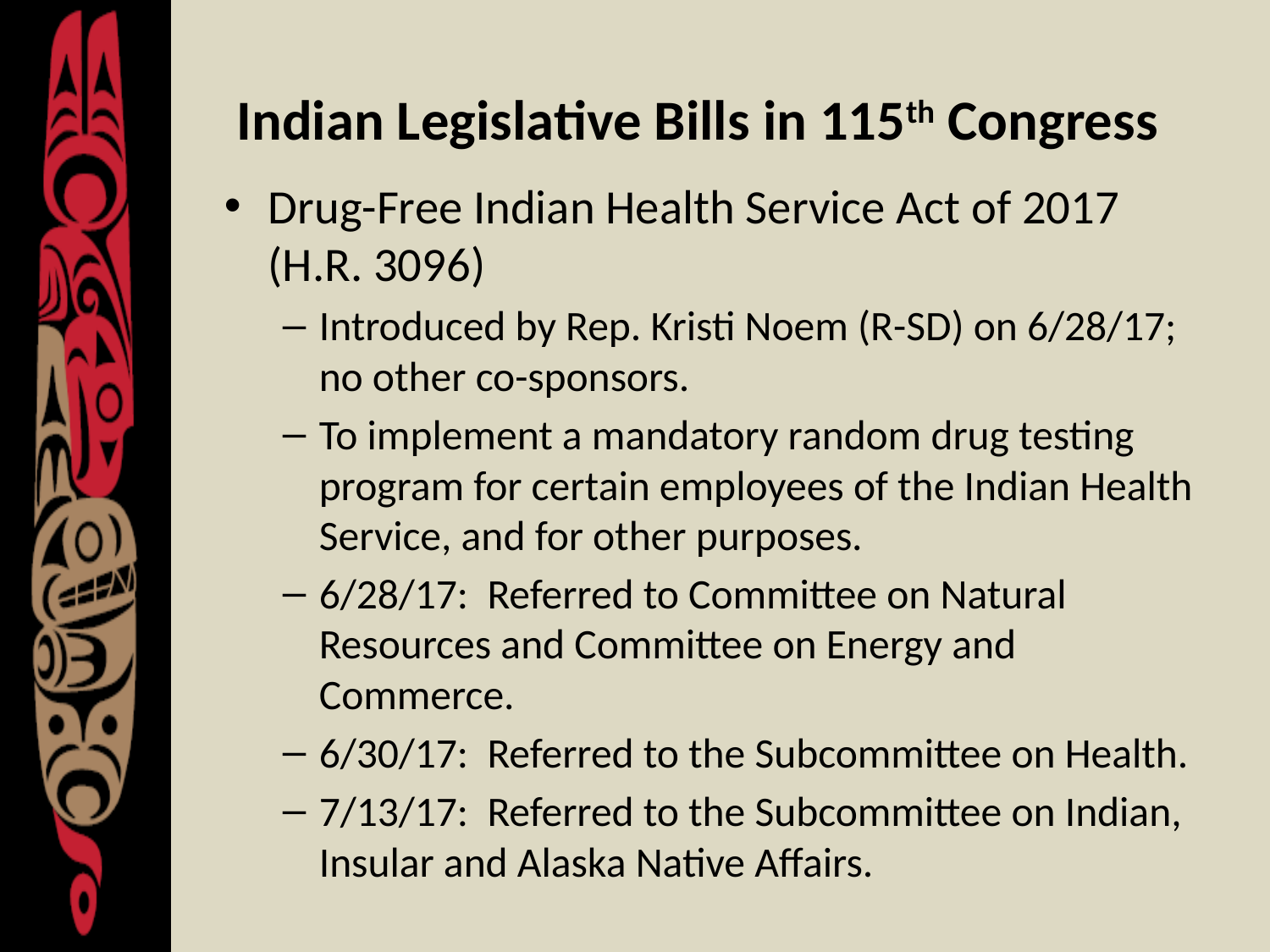

# Indian Legislative Bills in 115th Congress
Drug-Free Indian Health Service Act of 2017 (H.R. 3096)
Introduced by Rep. Kristi Noem (R-SD) on 6/28/17; no other co-sponsors.
To implement a mandatory random drug testing program for certain employees of the Indian Health Service, and for other purposes.
6/28/17:  Referred to Committee on Natural Resources and Committee on Energy and Commerce.
6/30/17:  Referred to the Subcommittee on Health.
7/13/17:  Referred to the Subcommittee on Indian, Insular and Alaska Native Affairs.